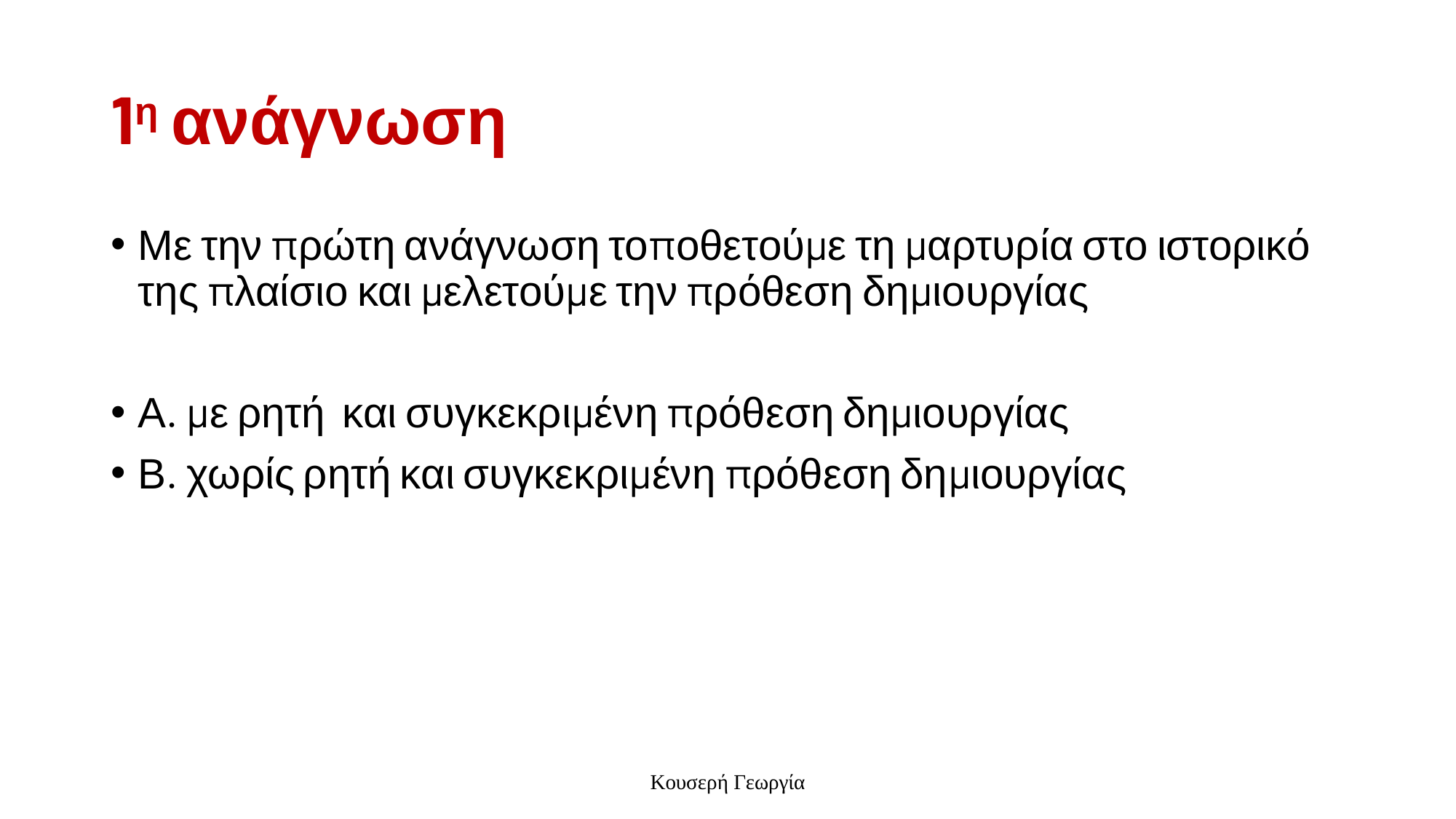

# 1η ανάγνωση
Με την πρώτη ανάγνωση τοποθετούμε τη μαρτυρία στο ιστορικό της πλαίσιο και μελετούμε την πρόθεση δημιουργίας

Α. με ρητή  και συγκεκριμένη πρόθεση δημιουργίας
Β. χωρίς ρητή και συγκεκριμένη πρόθεση δημιουργίας

Κουσερή Γεωργία